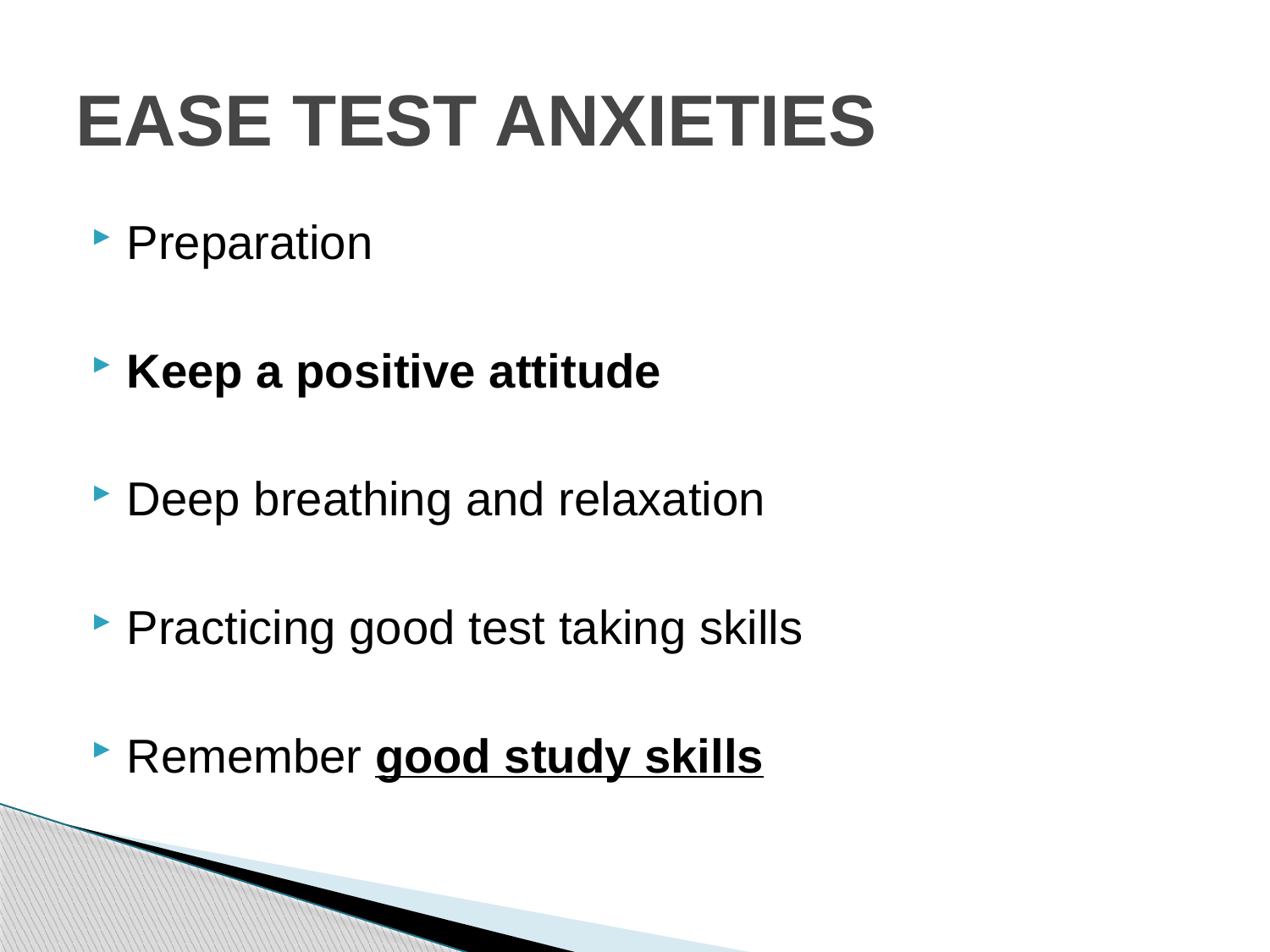

# EASE TEST ANXIETIES
Preparation

Keep a positive attitude

Deep breathing and relaxation

Practicing good test taking skills

Remember good study skills